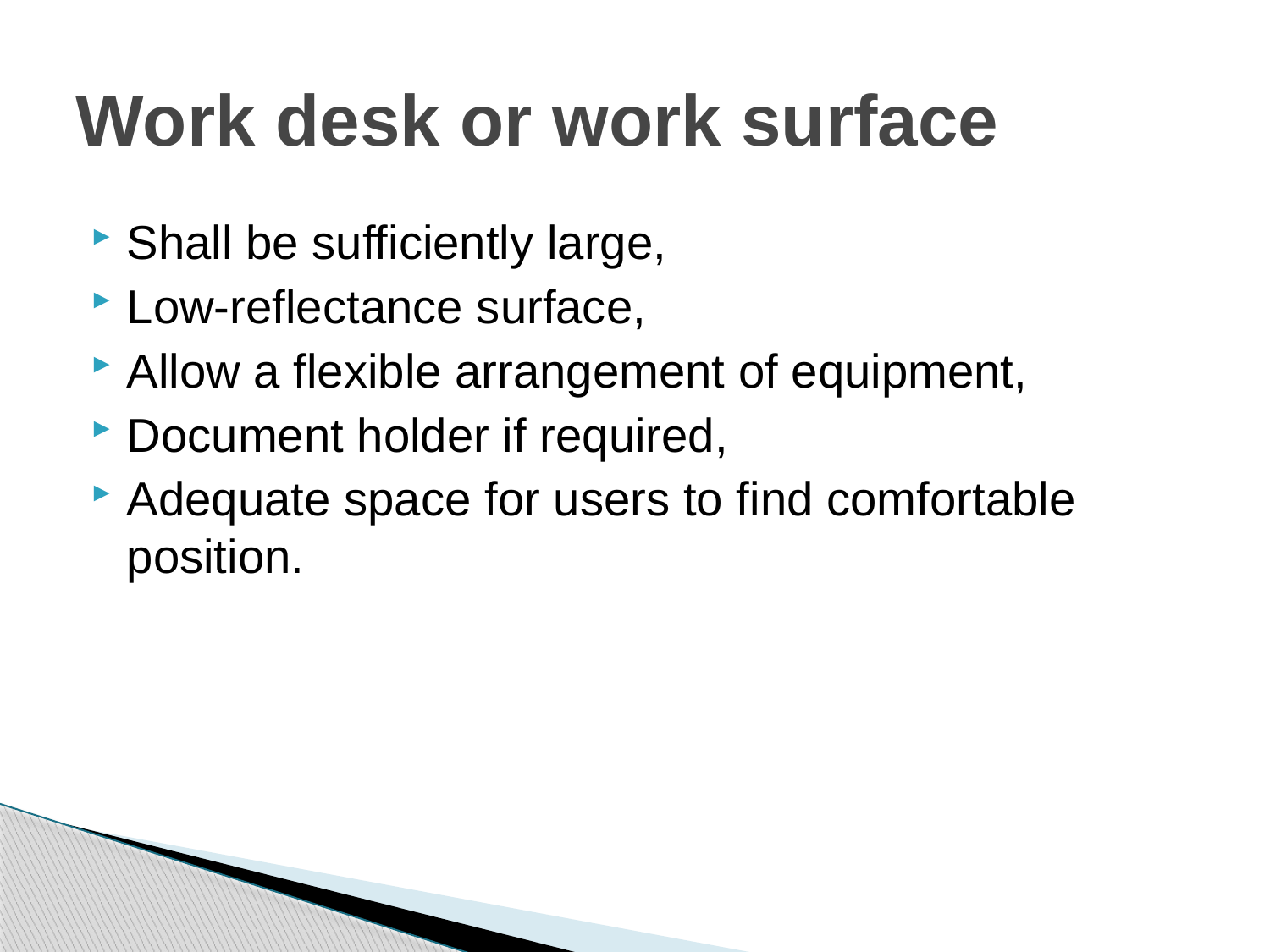

# Work desk or work surface
Shall be sufficiently large,
Low-reflectance surface,
Allow a flexible arrangement of equipment,
Document holder if required,
Adequate space for users to find comfortable position.